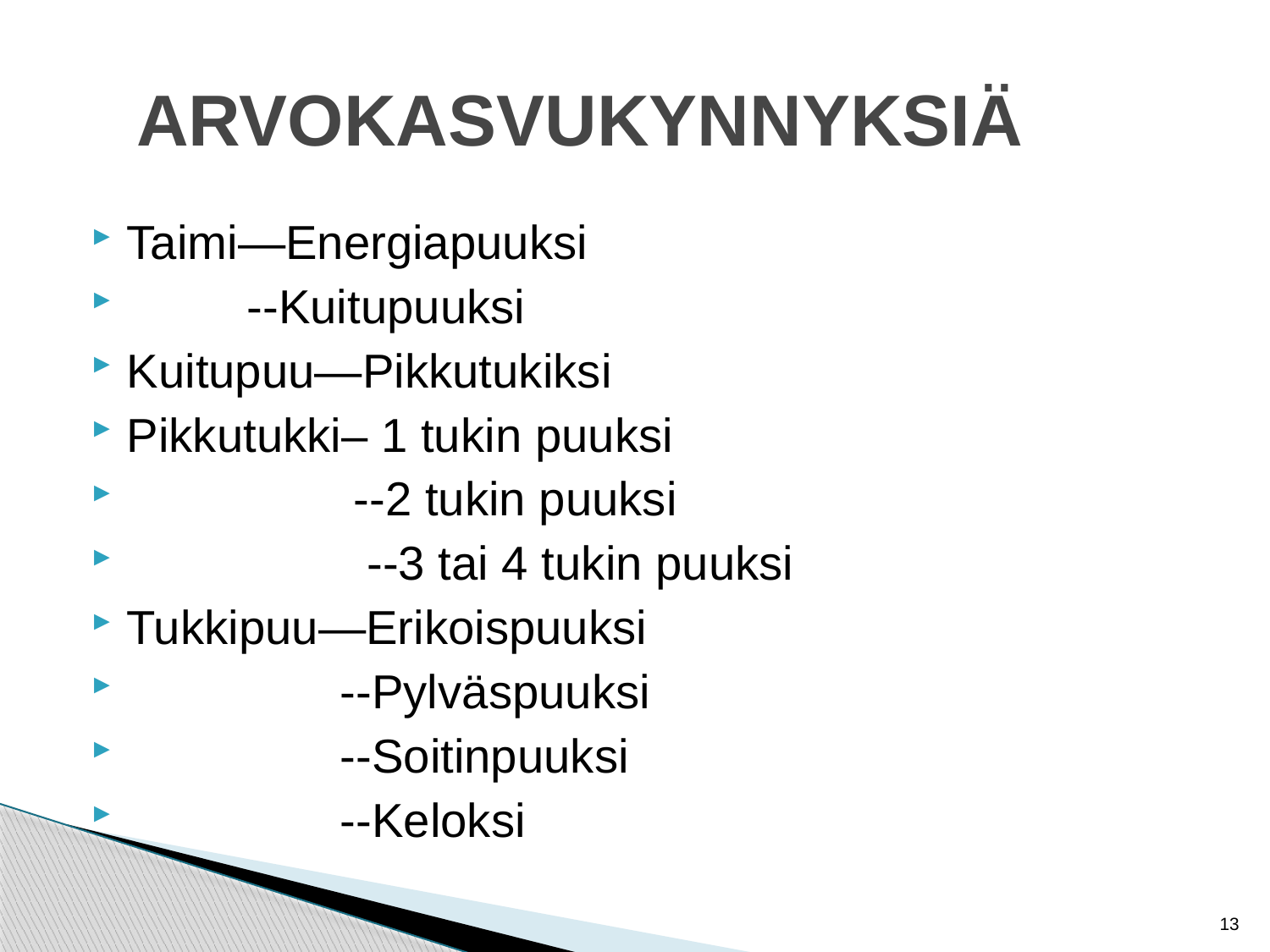

# ARVOKASVUKYNNYKSIÄ
Taimi—Energiapuuksi
         --Kuitupuuksi
Kuitupuu—Pikkutukiksi
Pikkutukki– 1 tukin puuksi
                 --2 tukin puuksi
                  --3 tai 4 tukin puuksi
Tukkipuu—Erikoispuuksi
                --Pylväspuuksi
                --Soitinpuuksi
                --Keloksi
13